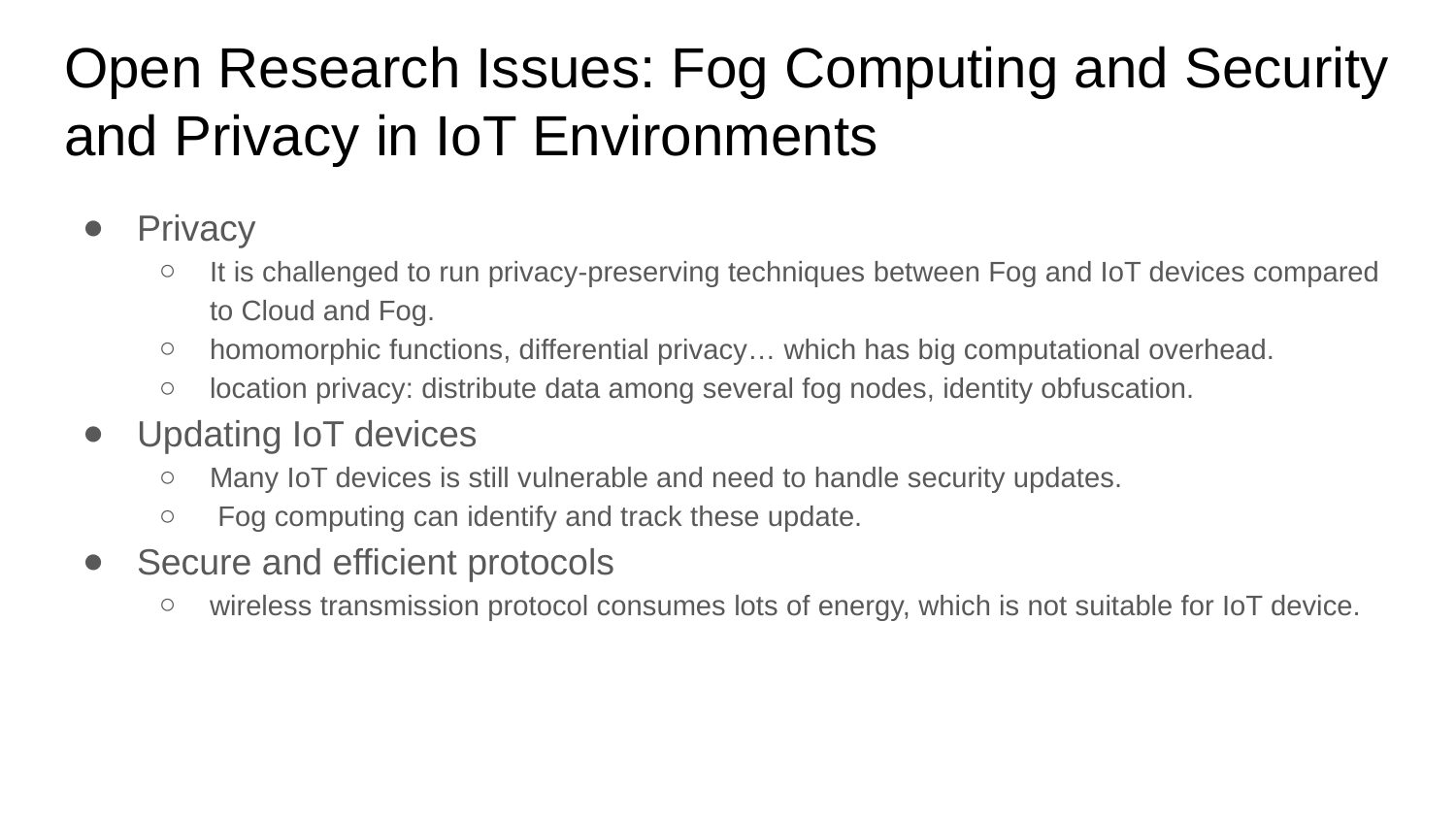

# Open Research Issues: Fog Computing and Security and Privacy in IoT Environments
Privacy
It is challenged to run privacy-preserving techniques between Fog and IoT devices compared to Cloud and Fog.
homomorphic functions, differential privacy… which has big computational overhead.
location privacy: distribute data among several fog nodes, identity obfuscation.
Updating IoT devices
Many IoT devices is still vulnerable and need to handle security updates.
 Fog computing can identify and track these update.
Secure and efficient protocols
wireless transmission protocol consumes lots of energy, which is not suitable for IoT device.